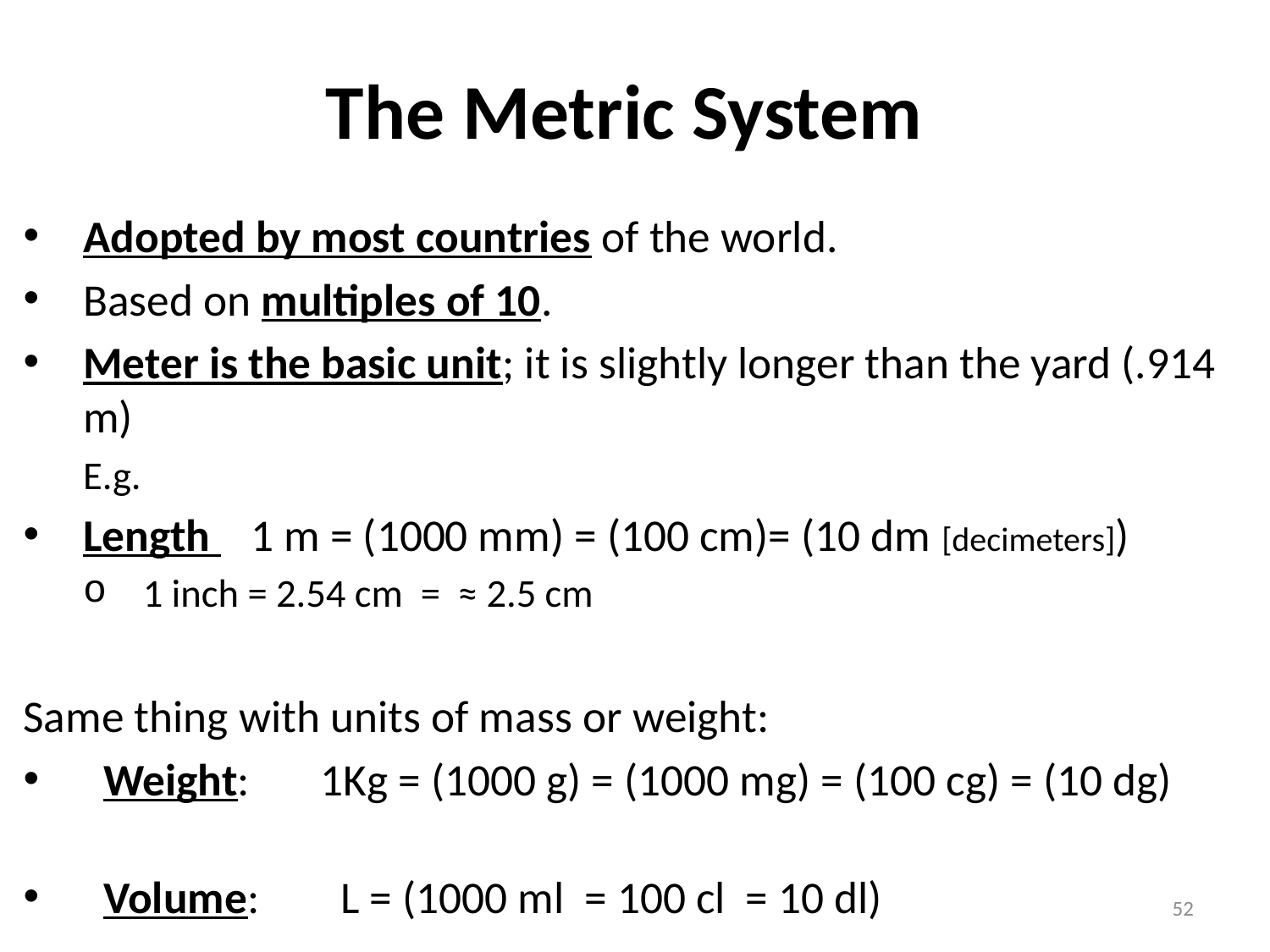

# The Metric System
Adopted by most countries of the world.
Based on multiples of 10.
Meter is the basic unit; it is slightly longer than the yard (.914 m)
E.g.
Length    1 m = (1000 mm) = (100 cm)= (10 dm [decimeters])
1 inch = 2.54 cm  =  ≈ 2.5 cm

Same thing with units of mass or weight:
  Weight:       1Kg = (1000 g) = (1000 mg) = (100 cg) = (10 dg)
  Volume:        L = (1000 ml  = 100 cl  = 10 dl)

52